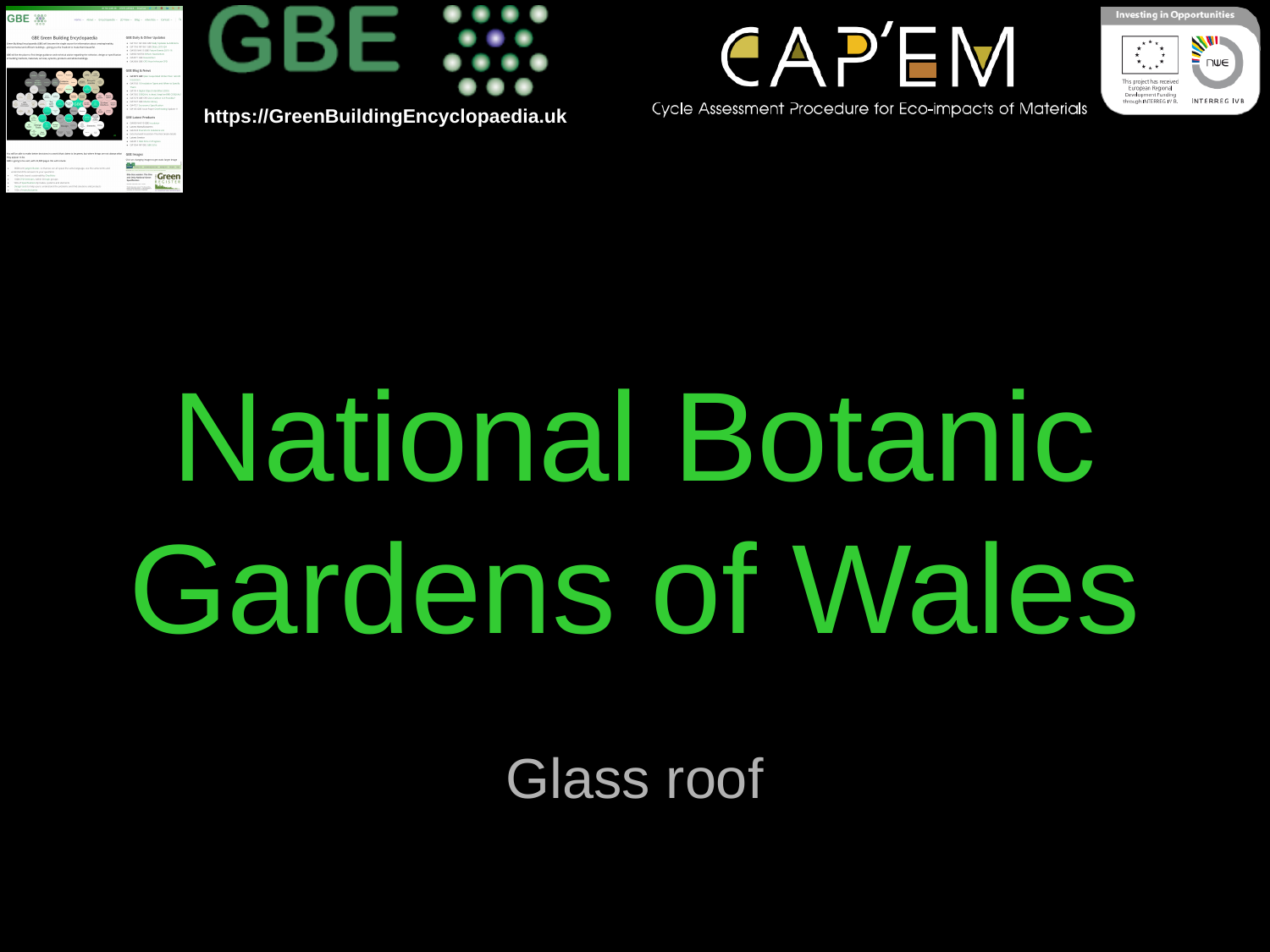

# National Botanic Gardens of Wales
Glass roof